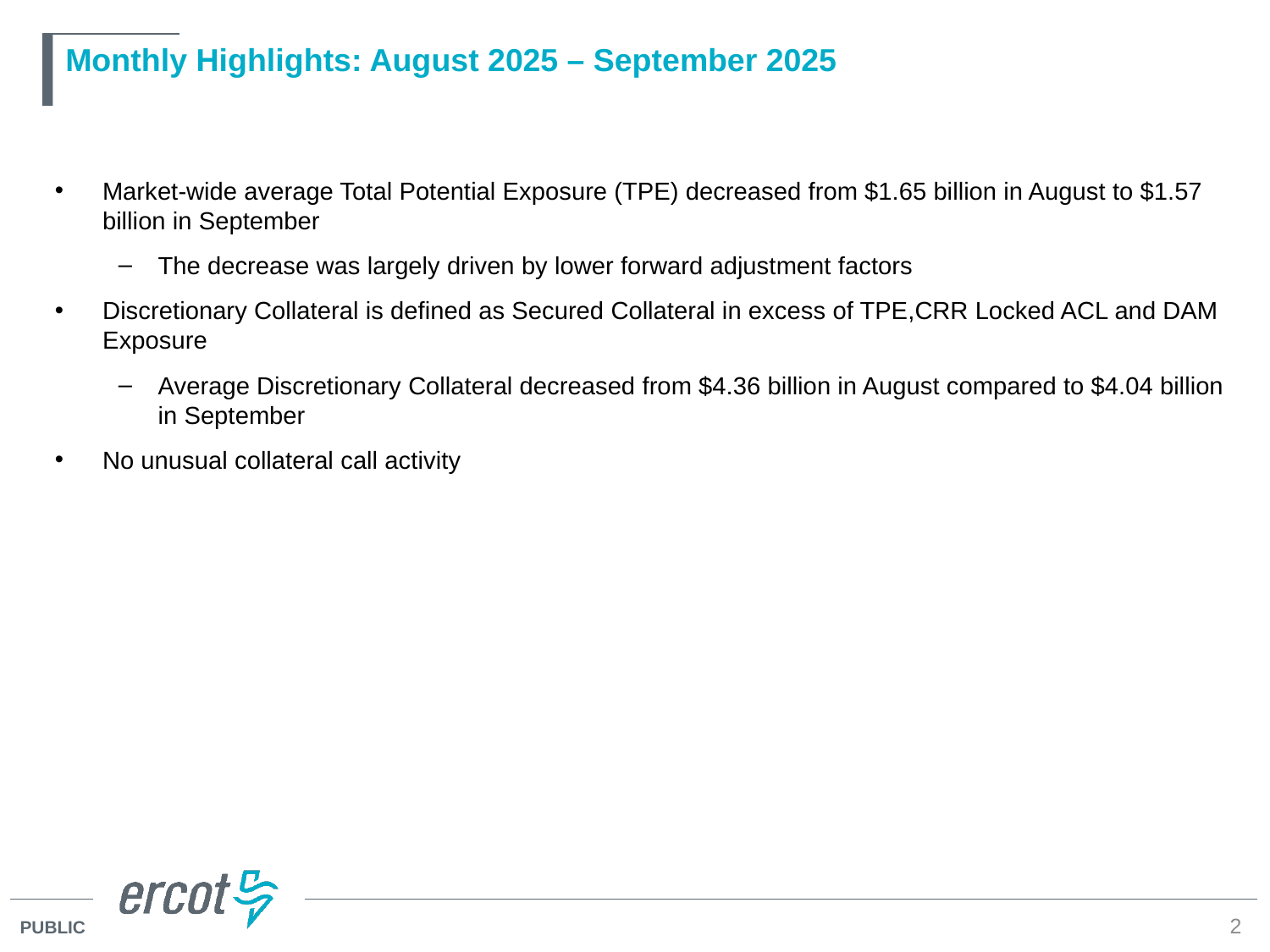

# Monthly Highlights: August 2025 – September 2025

Market-wide average Total Potential Exposure (TPE) decreased from $1.65 billion in August to $1.57 billion in September
The decrease was largely driven by lower forward adjustment factors
Discretionary Collateral is defined as Secured Collateral in excess of TPE,CRR Locked ACL and DAM Exposure
Average Discretionary Collateral decreased from $4.36 billion in August compared to $4.04 billion in September
No unusual collateral call activity

2